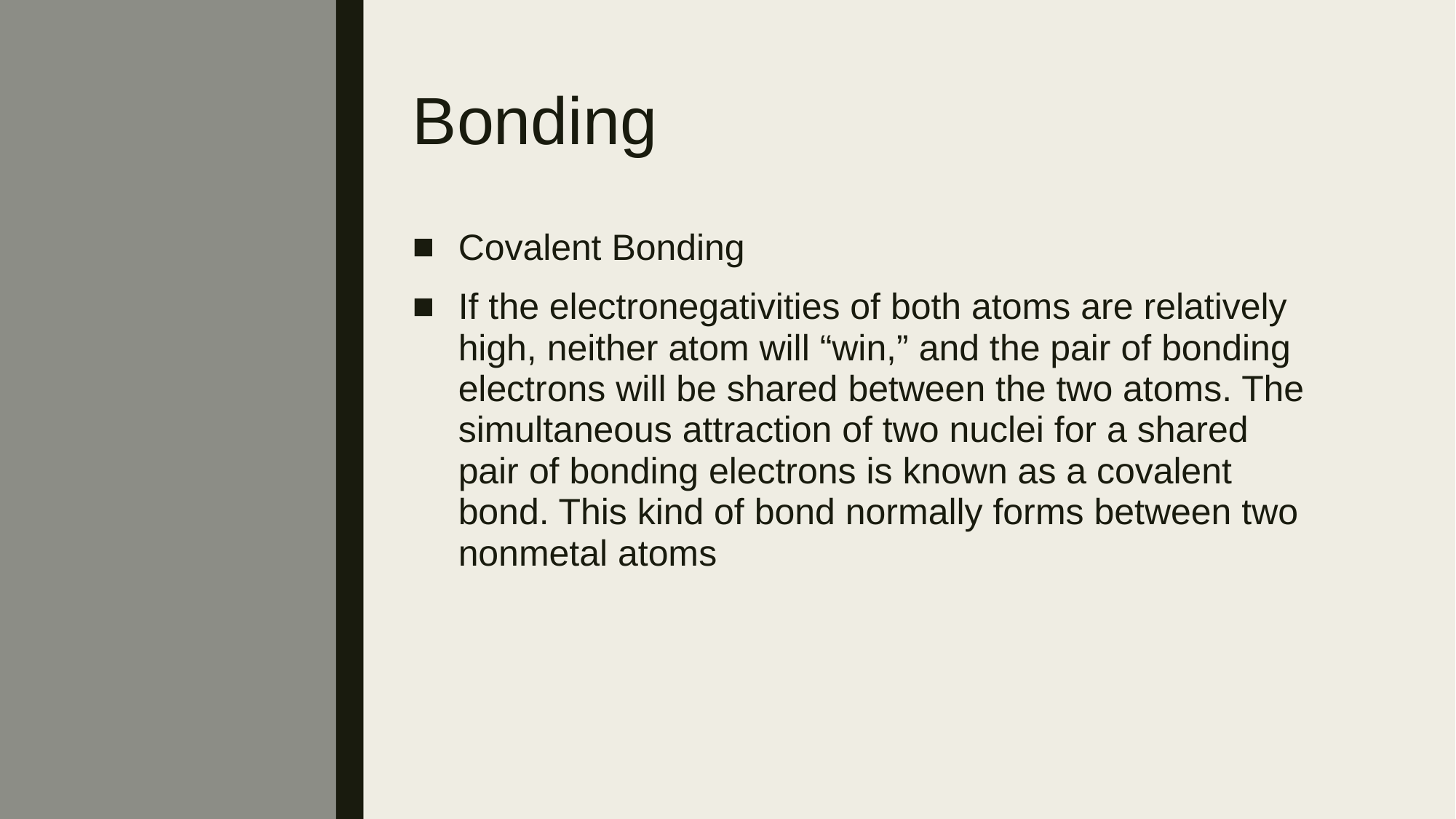

# Bonding
Covalent Bonding
If the electronegativities of both atoms are relatively high, neither atom will “win,” and the pair of bonding electrons will be shared between the two atoms. The simultaneous attraction of two nuclei for a shared pair of bonding electrons is known as a covalent bond. This kind of bond normally forms between two nonmetal atoms